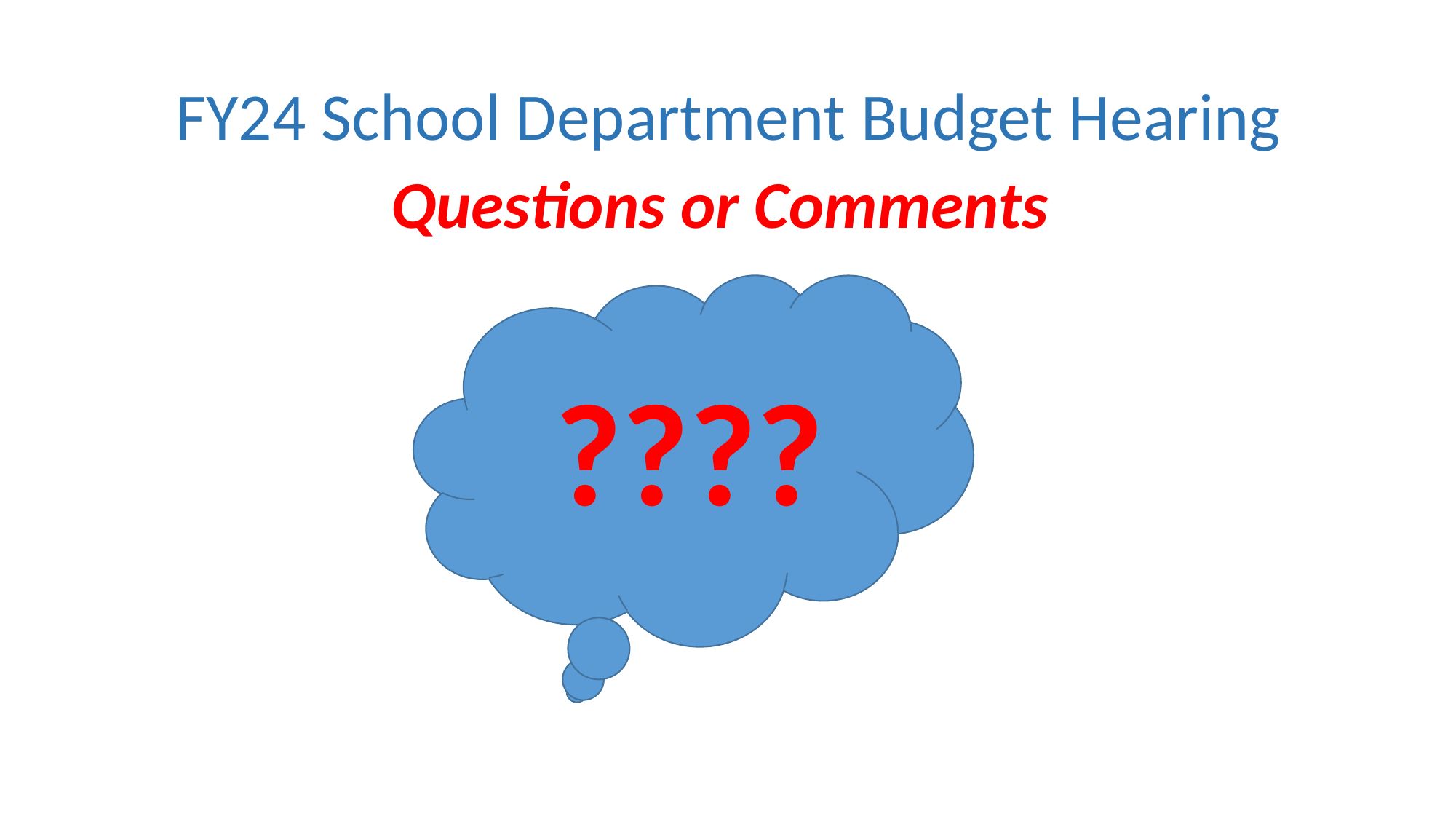

# FY24 School Department Budget Hearing
Questions or Comments

????